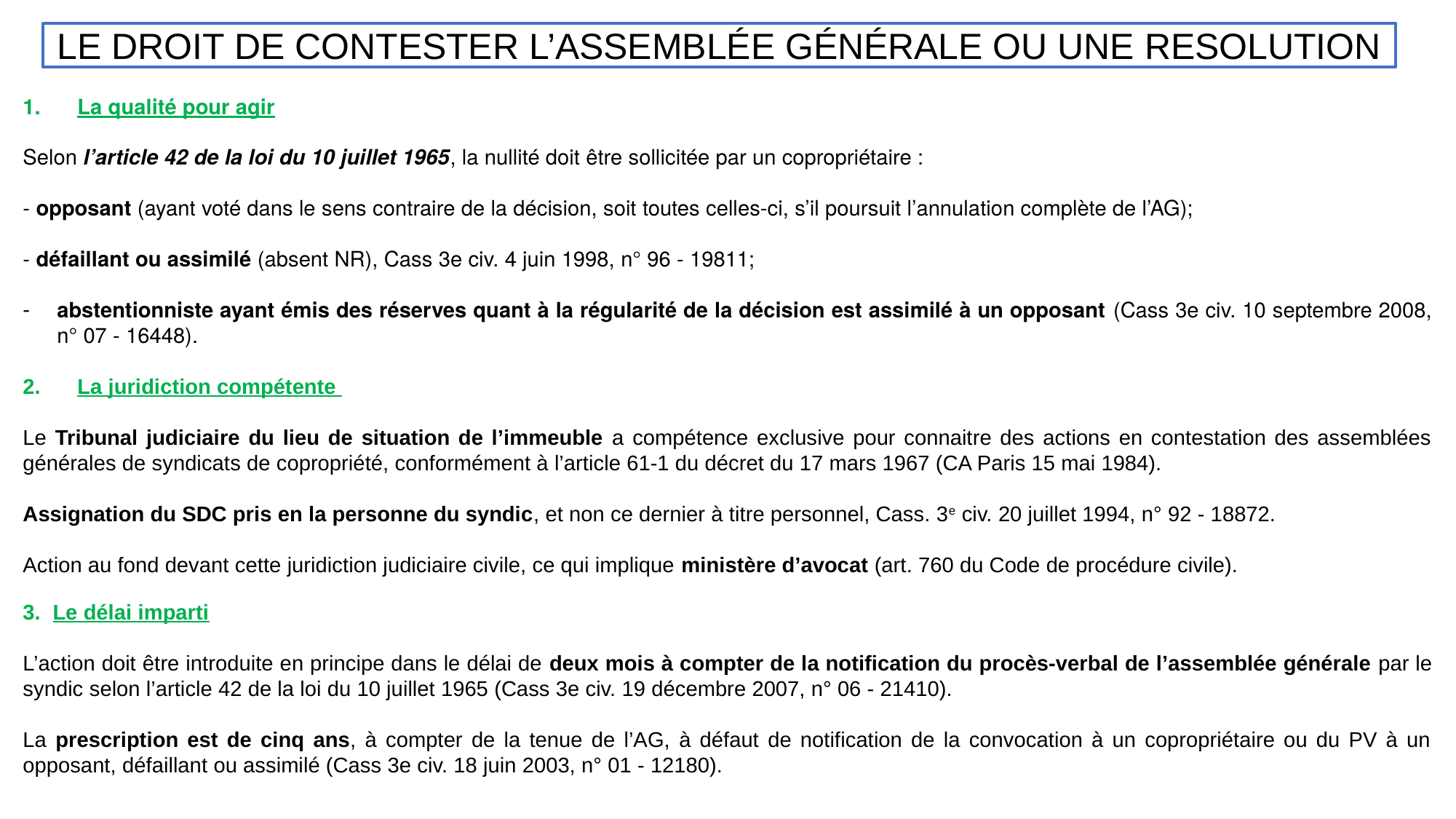

LE DROIT DE CONTESTER L’ASSEMBLÉE GÉNÉRALE OU UNE RESOLUTION
#
La qualité pour agir

Selon l’article 42 de la loi du 10 juillet 1965, la nullité doit être sollicitée par un copropriétaire :

- opposant (ayant voté dans le sens contraire de la décision, soit toutes celles-ci, s’il poursuit l’annulation complète de l’AG);

- défaillant ou assimilé (absent NR), Cass 3e civ. 4 juin 1998, n° 96 - 19811;

abstentionniste ayant émis des réserves quant à la régularité de la décision est assimilé à un opposant (Cass 3e civ. 10 septembre 2008, n° 07 - 16448).

La juridiction compétente

Le Tribunal judiciaire du lieu de situation de l’immeuble a compétence exclusive pour connaitre des actions en contestation des assemblées générales de syndicats de copropriété, conformément à l’article 61-1 du décret du 17 mars 1967 (CA Paris 15 mai 1984).

Assignation du SDC pris en la personne du syndic, et non ce dernier à titre personnel, Cass. 3e civ. 20 juillet 1994, n° 92 - 18872.

Action au fond devant cette juridiction judiciaire civile, ce qui implique ministère d’avocat (art. 760 du Code de procédure civile).

3.  Le délai imparti

L’action doit être introduite en principe dans le délai de deux mois à compter de la notification du procès-verbal de l’assemblée générale par le syndic selon l’article 42 de la loi du 10 juillet 1965 (Cass 3e civ. 19 décembre 2007, n° 06 - 21410).

La prescription est de cinq ans, à compter de la tenue de l’AG, à défaut de notification de la convocation à un copropriétaire ou du PV à un opposant, défaillant ou assimilé (Cass 3e civ. 18 juin 2003, n° 01 - 12180).